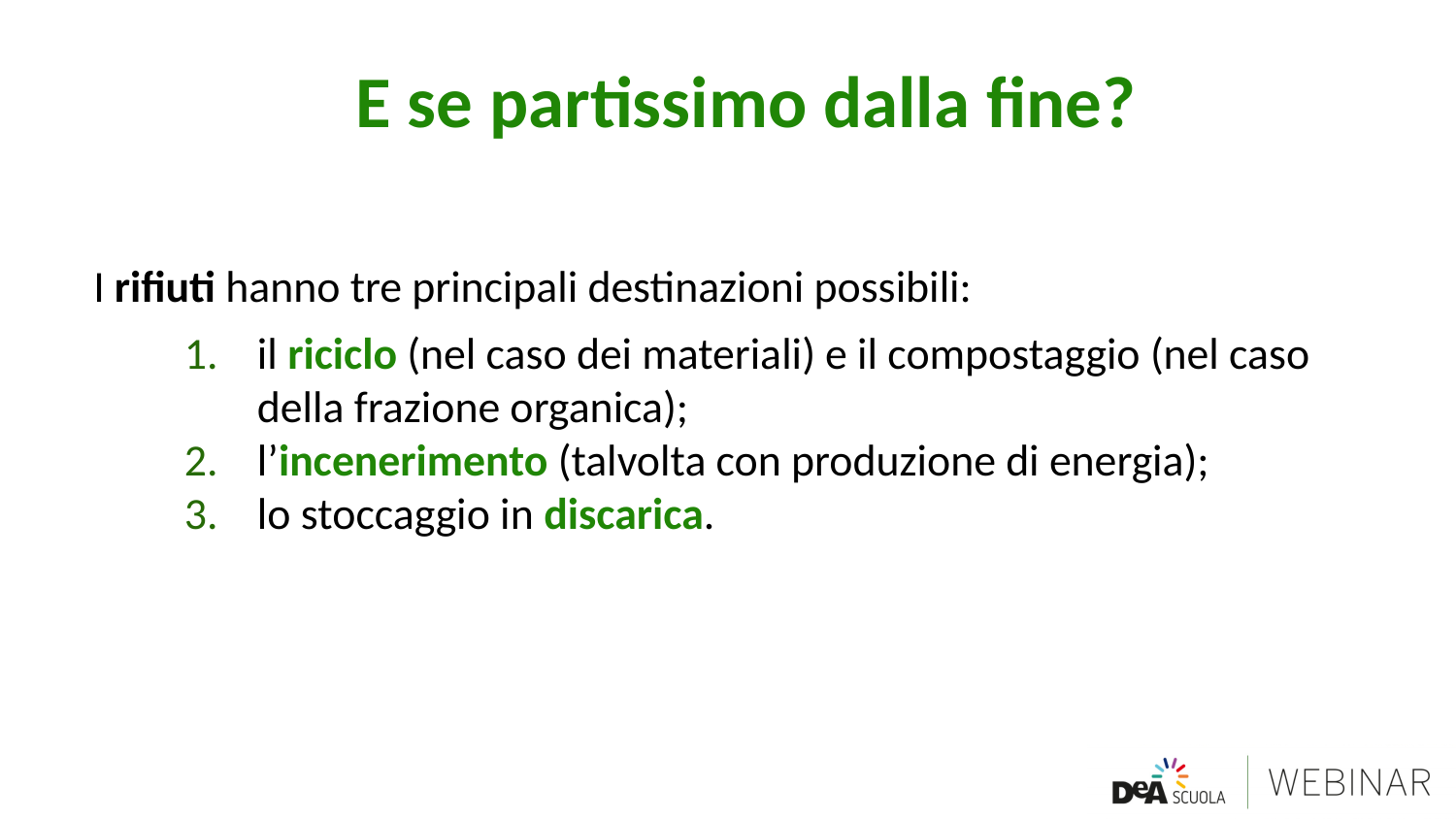

# E se partissimo dalla fine?
I rifiuti hanno tre principali destinazioni possibili:
il riciclo (nel caso dei materiali) e il compostaggio (nel caso della frazione organica);
l’incenerimento (talvolta con produzione di energia);
lo stoccaggio in discarica.